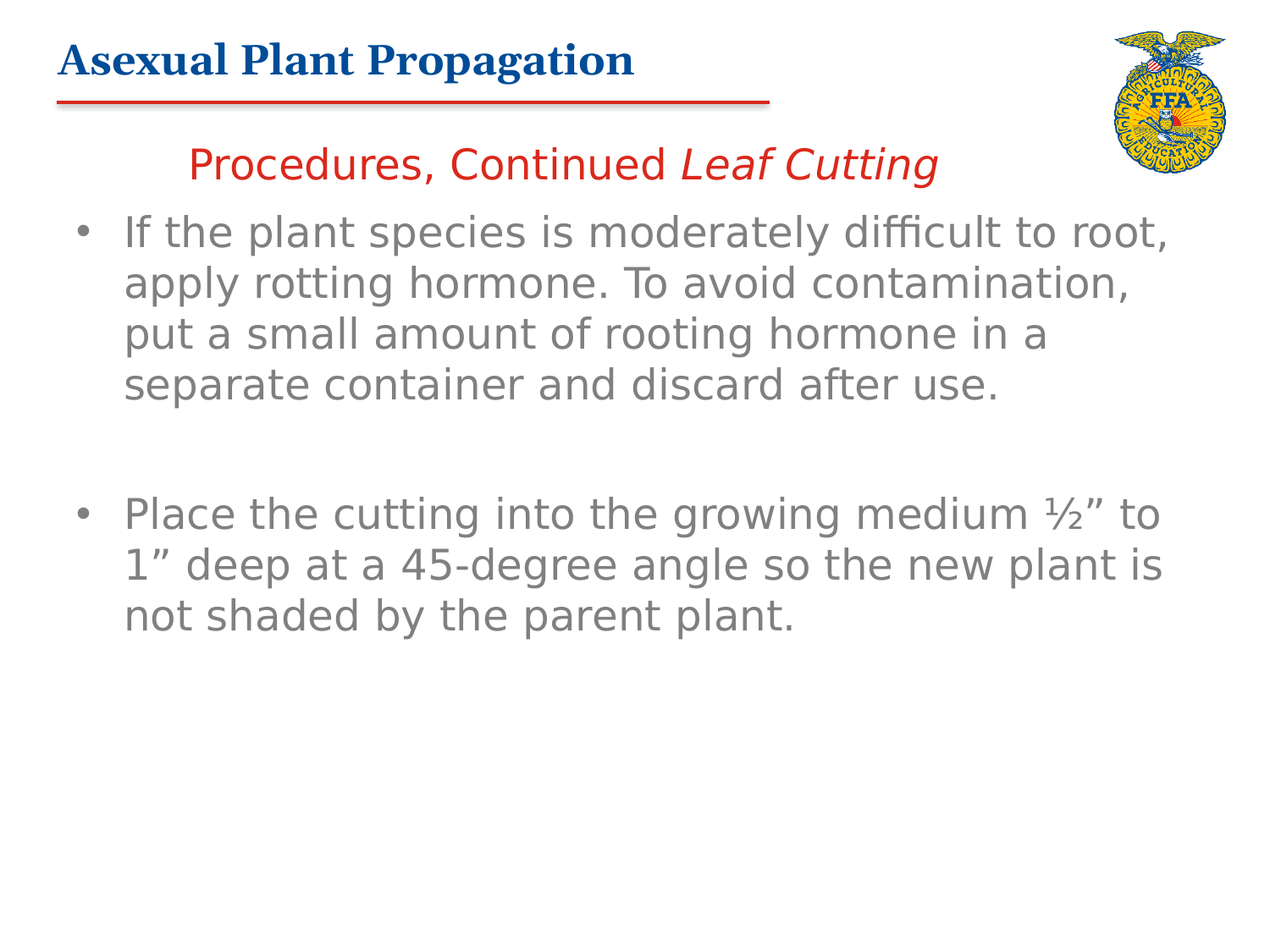

# Asexual Plant Propagation
Procedures, Continued Leaf Cutting
If the plant species is moderately difficult to root, apply rotting hormone. To avoid contamination, put a small amount of rooting hormone in a separate container and discard after use.

Place the cutting into the growing medium ½” to 1” deep at a 45-degree angle so the new plant is not shaded by the parent plant.